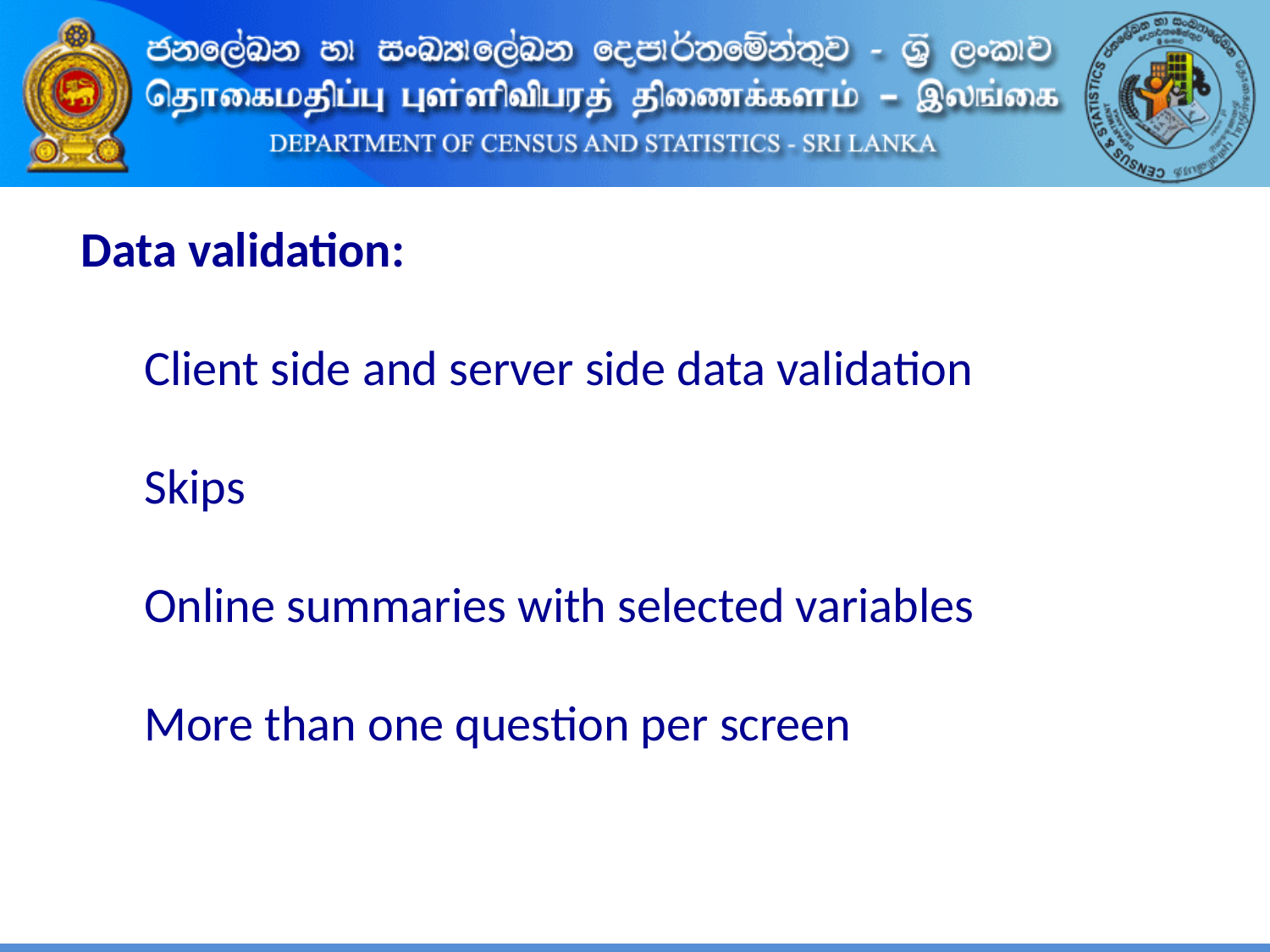

Data validation:

Client side and server side data validation

Skips

Online summaries with selected variables

More than one question per screen